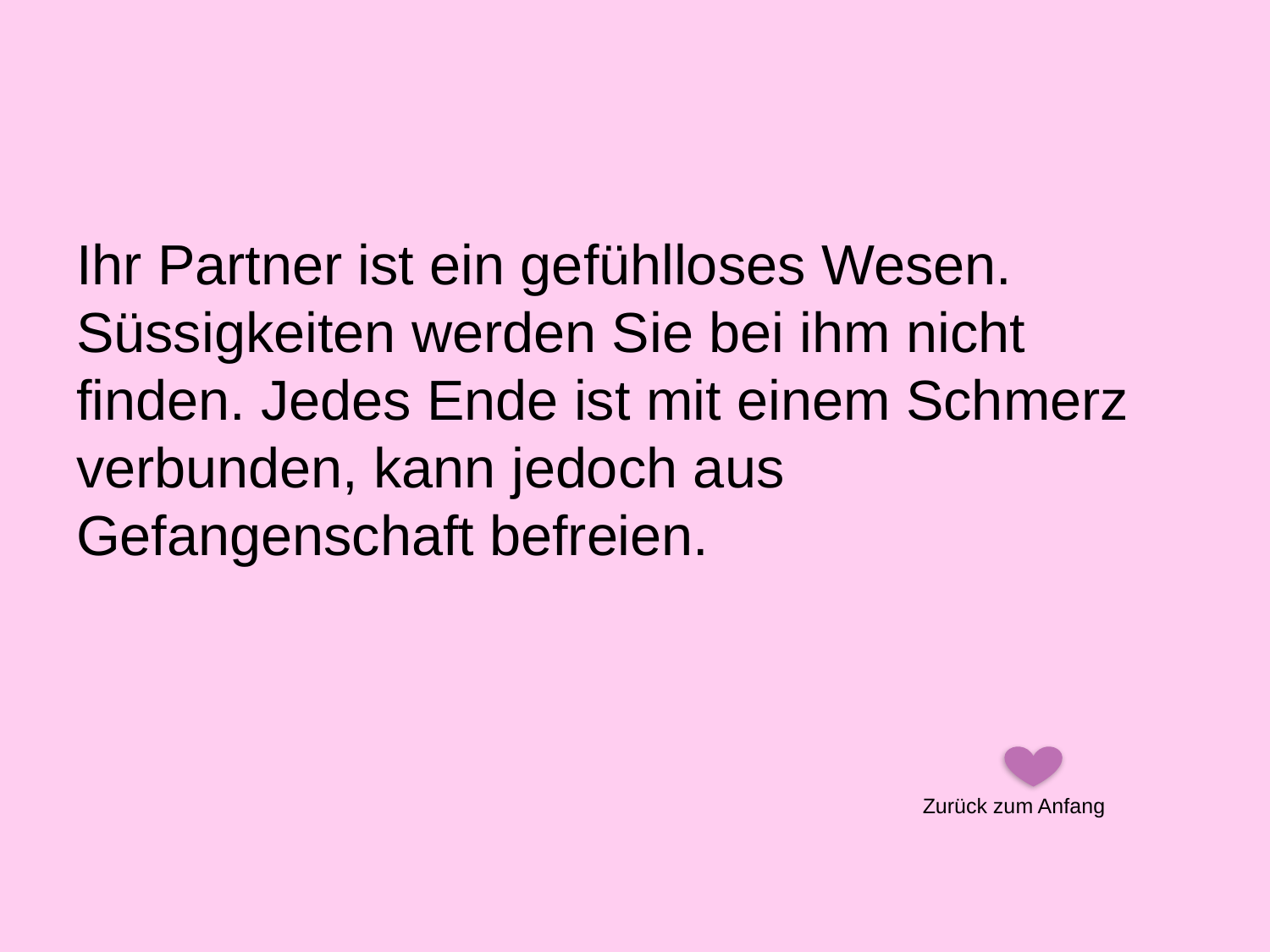

#
Ihr Partner ist ein gefühlloses Wesen. Süssigkeiten werden Sie bei ihm nicht finden. Jedes Ende ist mit einem Schmerz verbunden, kann jedoch aus Gefangenschaft befreien.